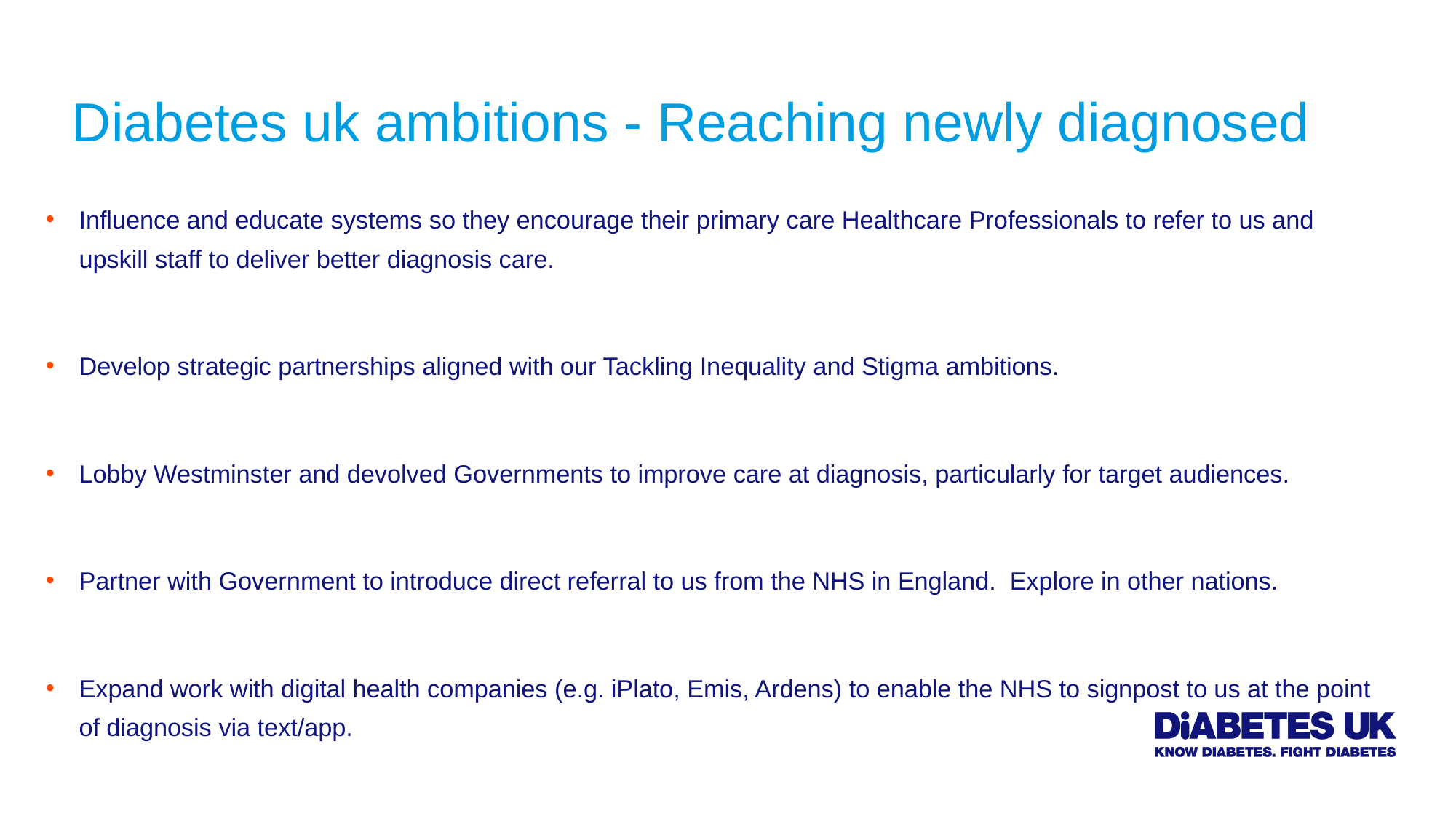

# Diabetes uk ambitions - Reaching newly diagnosed
Influence and educate systems so they encourage their primary care Healthcare Professionals to refer to us and upskill staff to deliver better diagnosis care.

Develop strategic partnerships aligned with our Tackling Inequality and Stigma ambitions.

Lobby Westminster and devolved Governments to improve care at diagnosis, particularly for target audiences.

Partner with Government to introduce direct referral to us from the NHS in England.  Explore in other nations.

Expand work with digital health companies (e.g. iPlato, Emis, Ardens) to enable the NHS to signpost to us at the point of diagnosis via text/app.